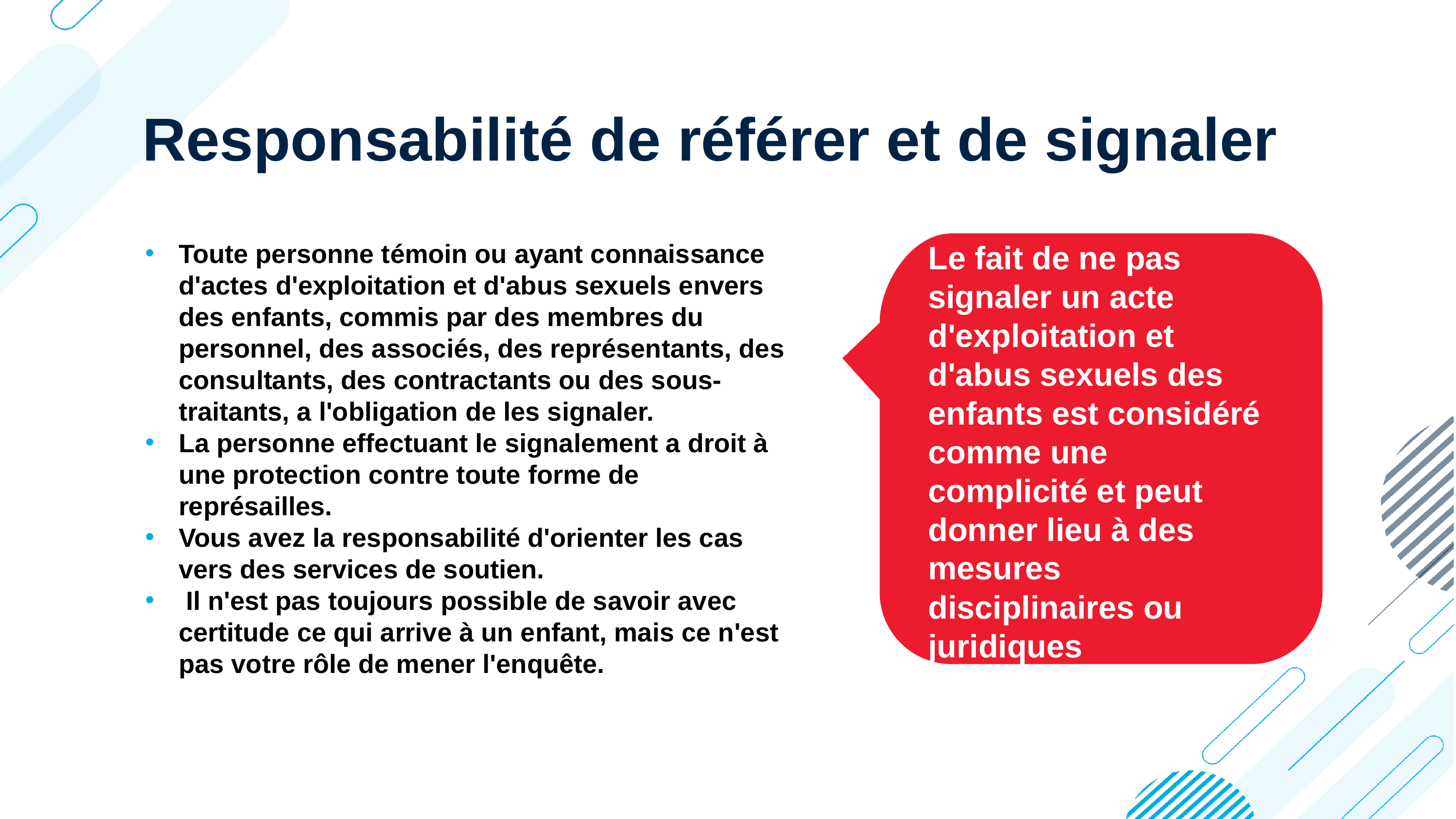

Responsabilité de référer et de signaler

Toute personne témoin ou ayant connaissance d'actes d'exploitation et d'abus sexuels envers des enfants, commis par des membres du personnel, des associés, des représentants, des consultants, des contractants ou des sous-traitants, a l'obligation de les signaler.
La personne effectuant le signalement a droit à une protection contre toute forme de représailles.
Vous avez la responsabilité d'orienter les cas vers des services de soutien.
 Il n'est pas toujours possible de savoir avec certitude ce qui arrive à un enfant, mais ce n'est pas votre rôle de mener l'enquête.
Le fait de ne pas signaler un acte d'exploitation et d'abus sexuels des enfants est considéré comme une complicité et peut donner lieu à des mesures disciplinaires ou juridiques appropriées.
CRIMINAL/LEGAL